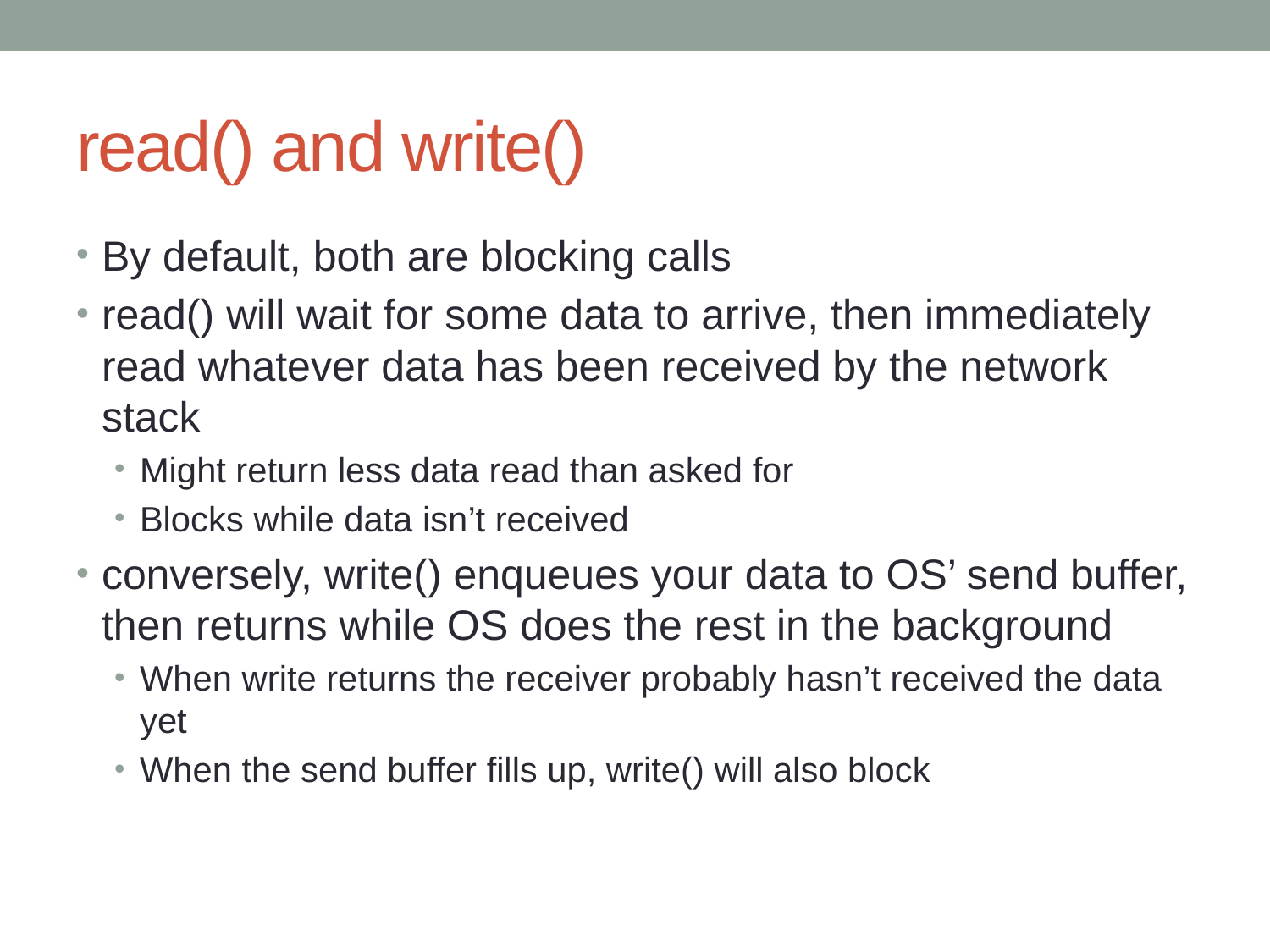

# read() and write()
By default, both are blocking calls
read() will wait for some data to arrive, then immediately read whatever data has been received by the network stack
Might return less data read than asked for
Blocks while data isn’t received
conversely, write() enqueues your data to OS’ send buffer, then returns while OS does the rest in the background
When write returns the receiver probably hasn’t received the data yet
When the send buffer fills up, write() will also block